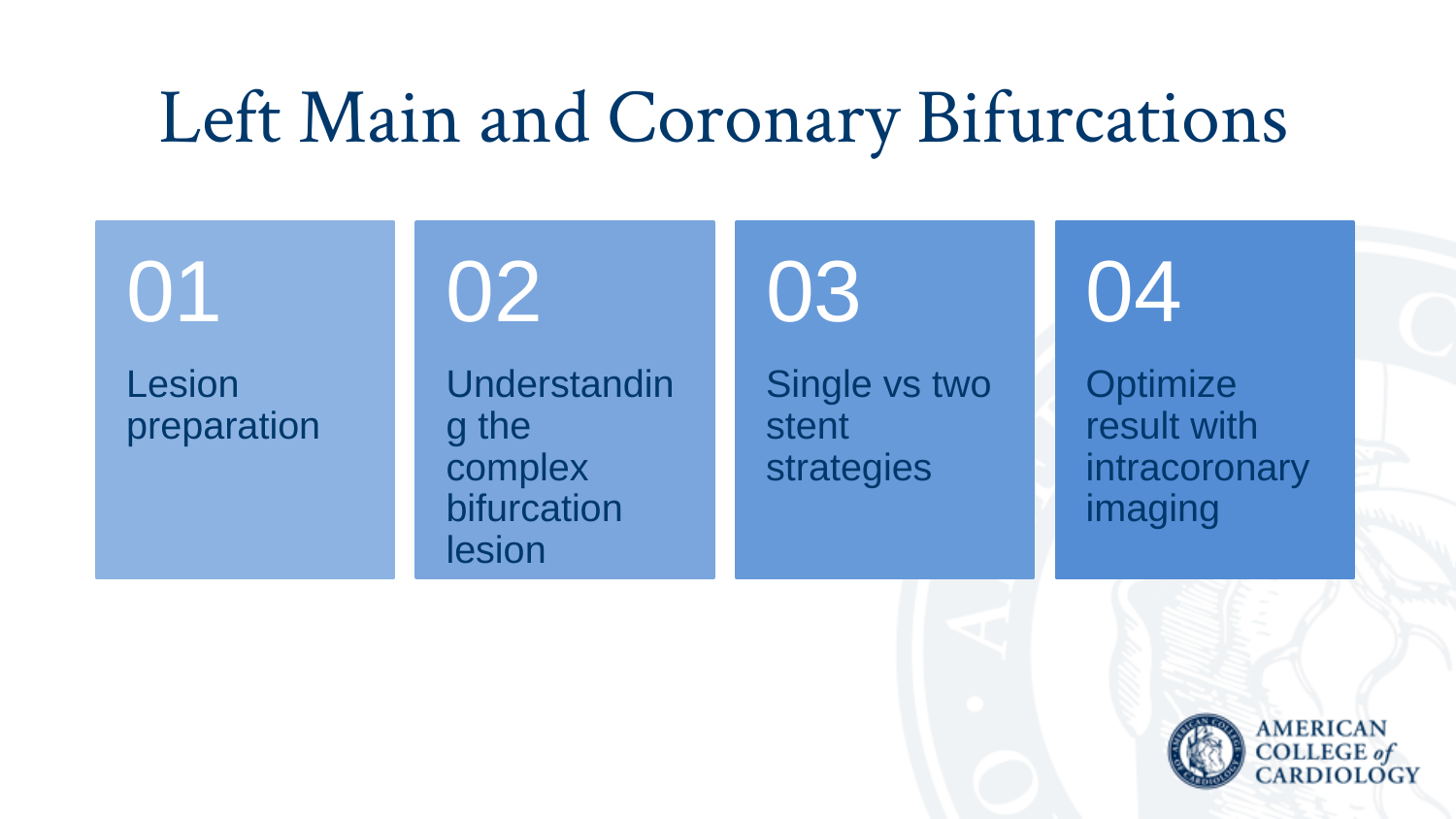

# Left Main and Coronary Bifurcations
Lesion preparation
01
Understanding the complex bifurcation lesion
02
Single vs two stent strategies
03
Optimize result with intracoronary imaging
04